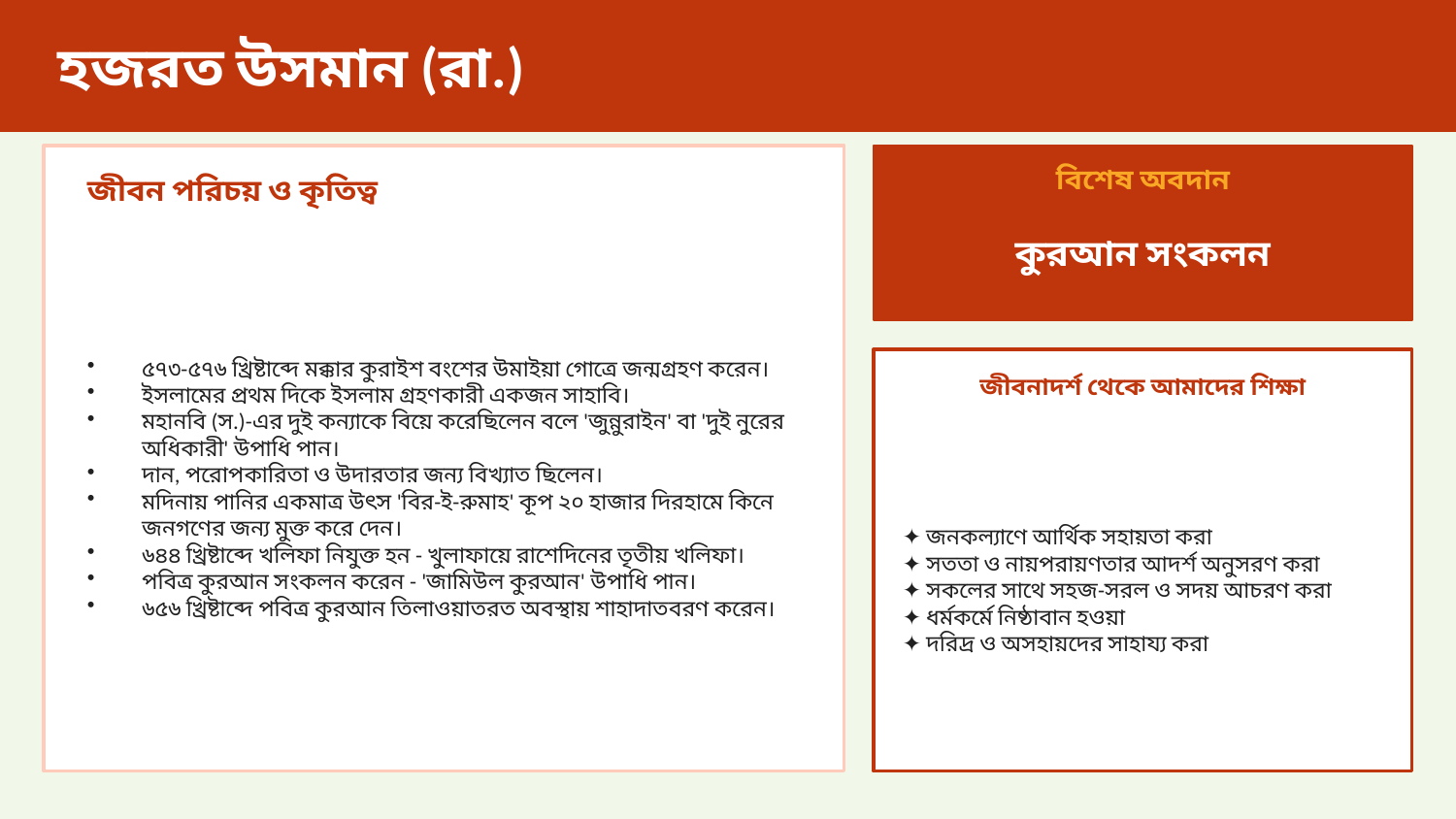

হজরত উসমান (রা.)

বিশেষ অবদান
জীবন পরিচয় ও কৃতিত্ব
কুরআন সংকলন
৫৭৩-৫৭৬ খ্রিষ্টাব্দে মক্কার কুরাইশ বংশের উমাইয়া গোত্রে জন্মগ্রহণ করেন।
ইসলামের প্রথম দিকে ইসলাম গ্রহণকারী একজন সাহাবি।
মহানবি (স.)-এর দুই কন্যাকে বিয়ে করেছিলেন বলে 'জুন্নুরাইন' বা 'দুই নুরের অধিকারী' উপাধি পান।
দান, পরোপকারিতা ও উদারতার জন্য বিখ্যাত ছিলেন।
মদিনায় পানির একমাত্র উৎস 'বির-ই-রুমাহ' কূপ ২০ হাজার দিরহামে কিনে জনগণের জন্য মুক্ত করে দেন।
৬৪৪ খ্রিষ্টাব্দে খলিফা নিযুক্ত হন - খুলাফায়ে রাশেদিনের তৃতীয় খলিফা।
পবিত্র কুরআন সংকলন করেন - 'জামিউল কুরআন' উপাধি পান।
৬৫৬ খ্রিষ্টাব্দে পবিত্র কুরআন তিলাওয়াতরত অবস্থায় শাহাদাতবরণ করেন।

জীবনাদর্শ থেকে আমাদের শিক্ষা
✦ জনকল্যাণে আর্থিক সহায়তা করা
✦ সততা ও নায়পরায়ণতার আদর্শ অনুসরণ করা
✦ সকলের সাথে সহজ-সরল ও সদয় আচরণ করা
✦ ধর্মকর্মে নিষ্ঠাবান হওয়া
✦ দরিদ্র ও অসহায়দের সাহায্য করা